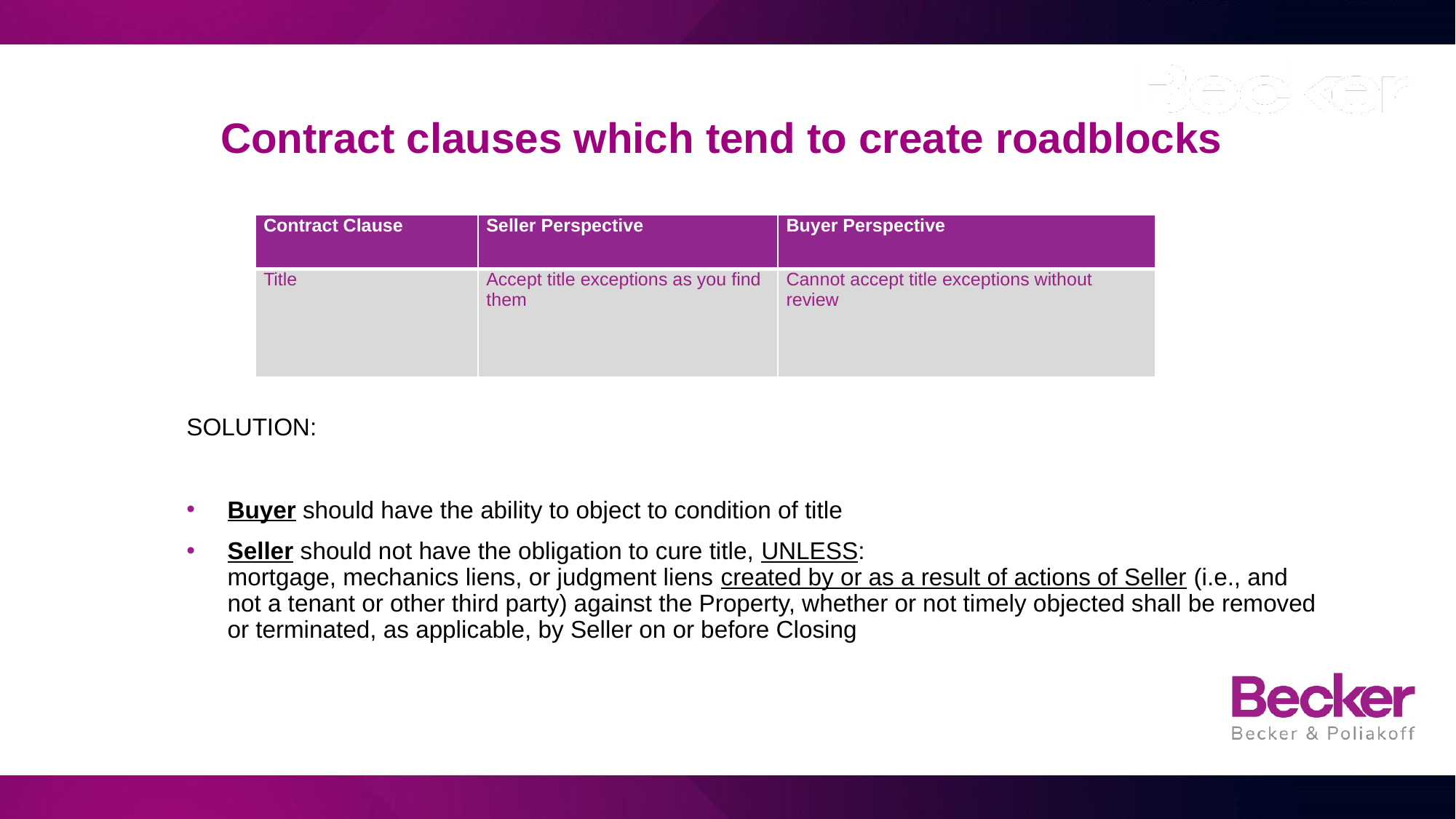

# Contract clauses which tend to create roadblocks
| Contract Clause | Seller Perspective | Buyer Perspective |
| --- | --- | --- |
| Title | Accept title exceptions as you find them | Cannot accept title exceptions without review |
SOLUTION:

Buyer should have the ability to object to condition of title
Seller should not have the obligation to cure title, UNLESS:
mortgage, mechanics liens, or judgment liens created by or as a result of actions of Seller (i.e., and not a tenant or other third party) against the Property, whether or not timely objected shall be removed or terminated, as applicable, by Seller on or before Closing